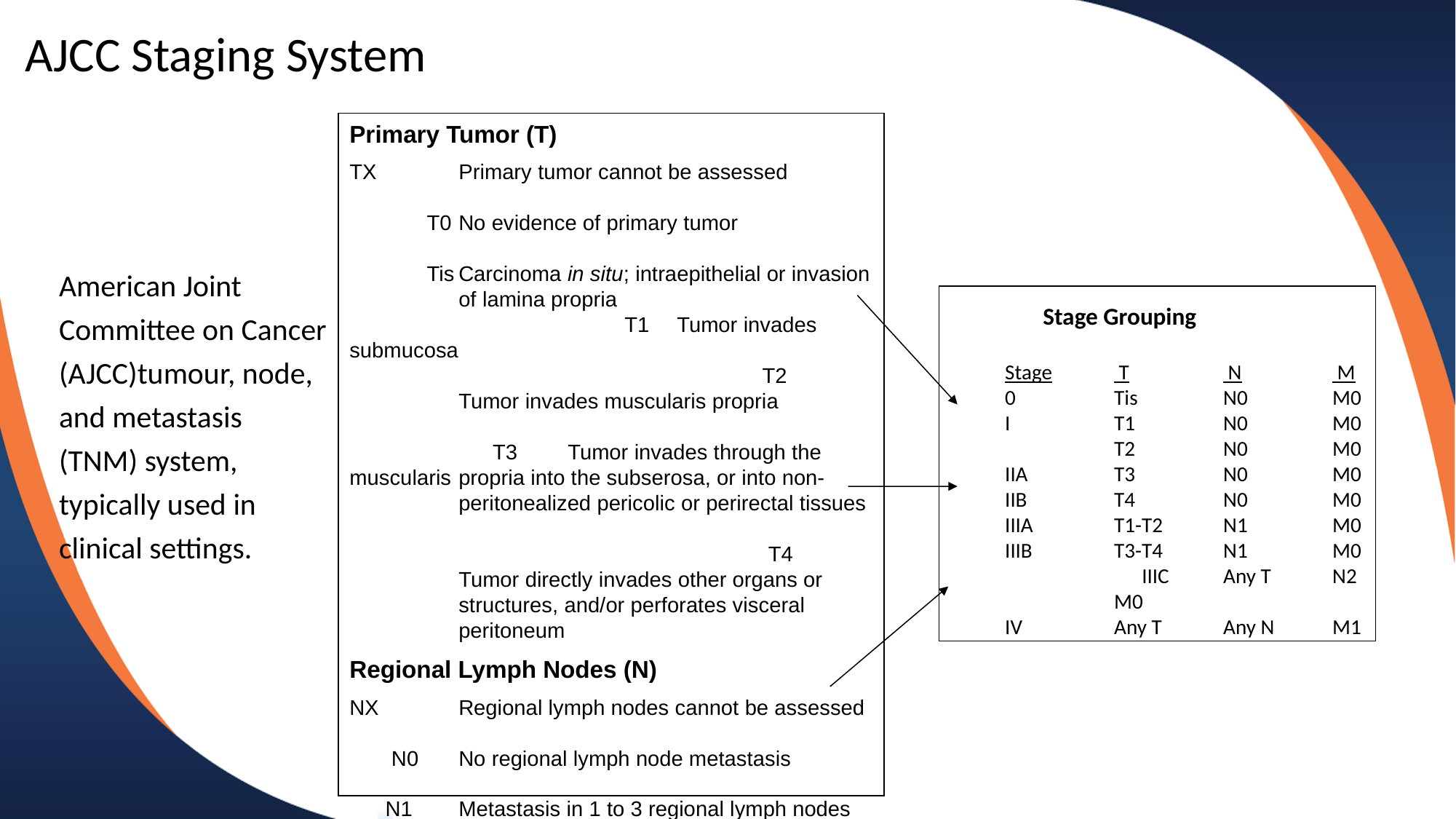

AJCC Staging System

Primary Tumor (T)
TX	Primary tumor cannot be assessed                                                                                                                      T0	No evidence of primary tumor                                                                                                                               Tis	Carcinoma in situ; intraepithelial or invasion 	of lamina propria                                                                                           T1	Tumor invades submucosa                                                                                                                                            T2	Tumor invades muscularis propria                                                                                                                                   T3	Tumor invades through the muscularis 	propria into the subserosa, or into non-	peritonealized pericolic or perirectal tissues                                                                                                                                                                  T4	Tumor directly invades other organs or 	structures, and/or perforates visceral 	peritoneum
Regional Lymph Nodes (N)
NX	Regional lymph nodes cannot be assessed                                                                                                   N0	No regional lymph node metastasis                                                                                                               N1	Metastasis in 1 to 3 regional lymph nodes                                                                                                     N2	Metastasis in 4 or more regional lymph 	nodes
Distant Metastasis (M)
MX	Distant metastasis cannot be assessed                                                                                                            M0	No distant metastasis                                                                                                                                   M1	Distant metastasis

American Joint Committee on Cancer (AJCC)tumour, node, and metastasis (TNM) system, typically used in clinical settings.

        Stage Grouping

Stage	 T	 N	 M
0	Tis	N0	M0
I	T1	N0	M0 	T2	N0	M0
IIA	T3	N0	M0
IIB	T4	N0	M0
IIIA	T1-T2	N1	M0
IIIB	T3-T4	N1	M0                                        IIIC	Any T	N2	M0
IV	Any T	Any N	M1